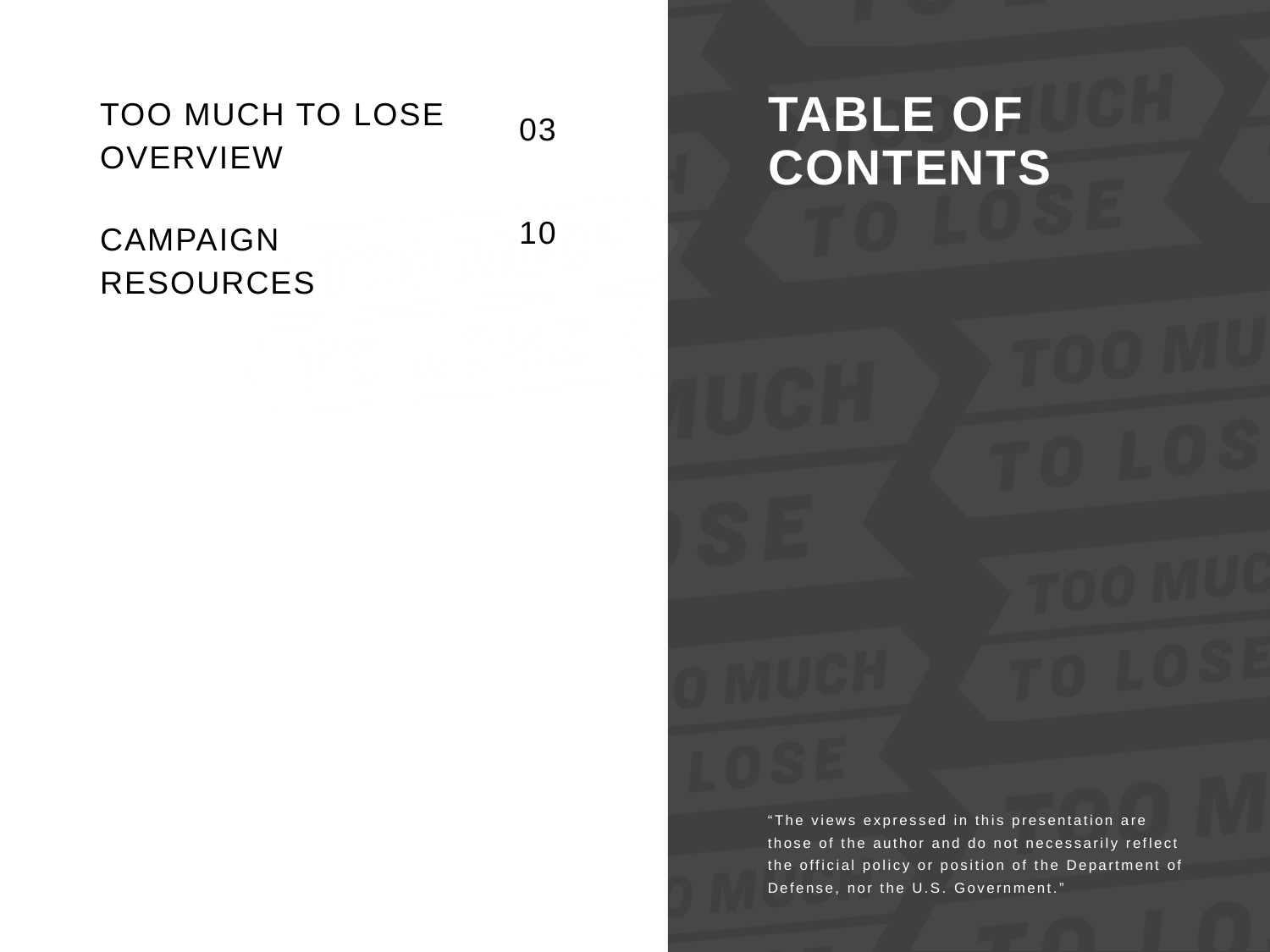

# Table of Contents
Too much to lose overview
03
10
Campaign resources
“The views expressed in this presentation are those of the author and do not necessarily reflect the official policy or position of the Department of Defense, nor the U.S. Government.”